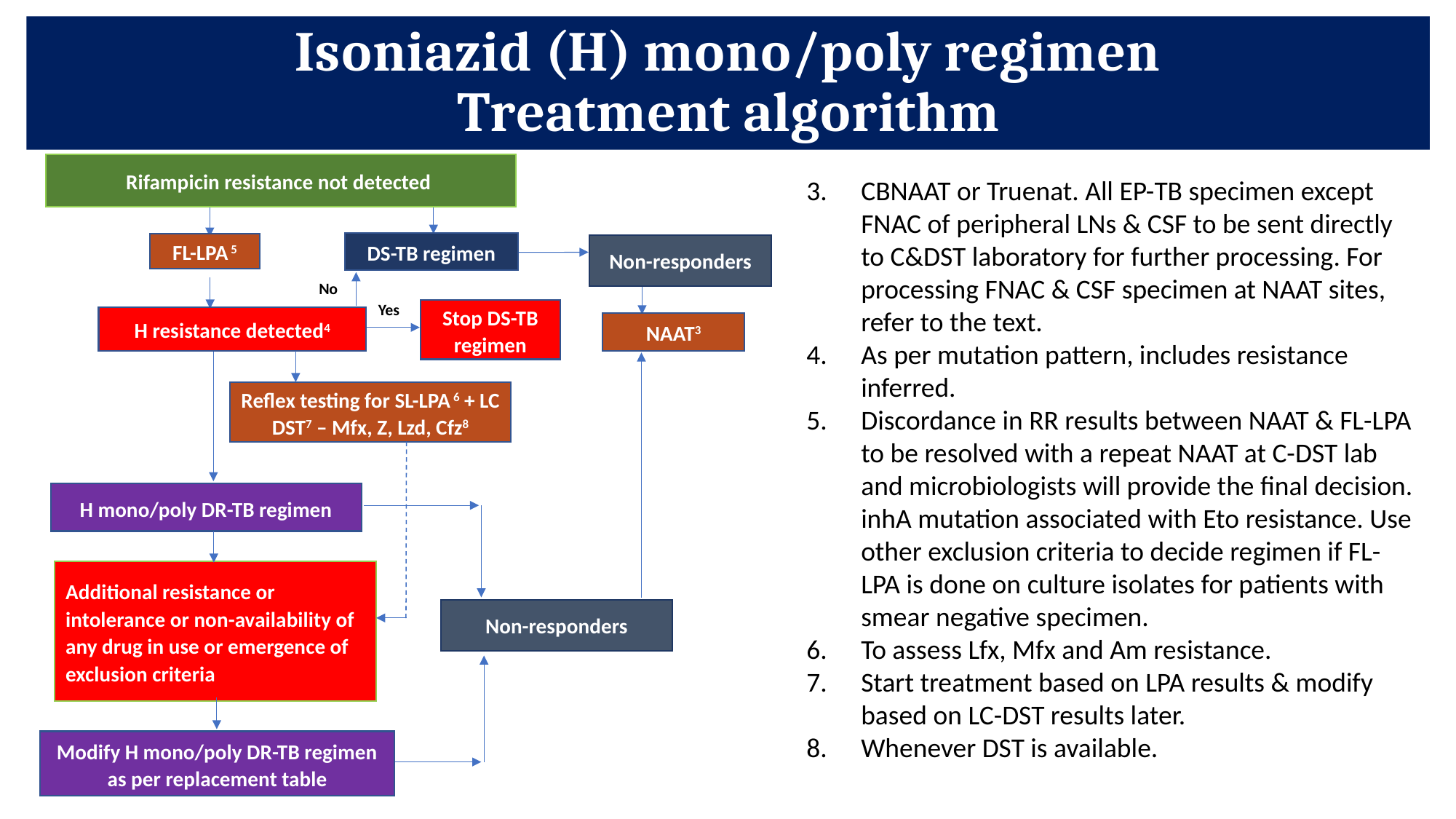

Isoniazid (H) mono/poly regimen
Treatment algorithm

Rifampicin resistance not detected
DS-TB regimen
FL-LPA 5
Non-responders
No
Yes
Stop DS-TB regimen
H resistance detected4
NAAT3
Reflex testing for SL-LPA 6 + LC DST7 – Mfx, Z, Lzd, Cfz8
H mono/poly DR-TB regimen
Additional resistance or intolerance or non-availability of any drug in use or emergence of  exclusion criteria
Non-responders
Modify H mono/poly DR-TB regimen as per replacement table
CBNAAT or Truenat. All EP-TB specimen except FNAC of peripheral LNs & CSF to be sent directly to C&DST laboratory for further processing. For processing FNAC & CSF specimen at NAAT sites, refer to the text.
As per mutation pattern, includes resistance inferred.
Discordance in RR results between NAAT & FL-LPA to be resolved with a repeat NAAT at C-DST lab and microbiologists will provide the final decision. inhA mutation associated with Eto resistance. Use other exclusion criteria to decide regimen if FL-LPA is done on culture isolates for patients with smear negative specimen.
To assess Lfx, Mfx and Am resistance.
Start treatment based on LPA results & modify based on LC-DST results later.
Whenever DST is available.